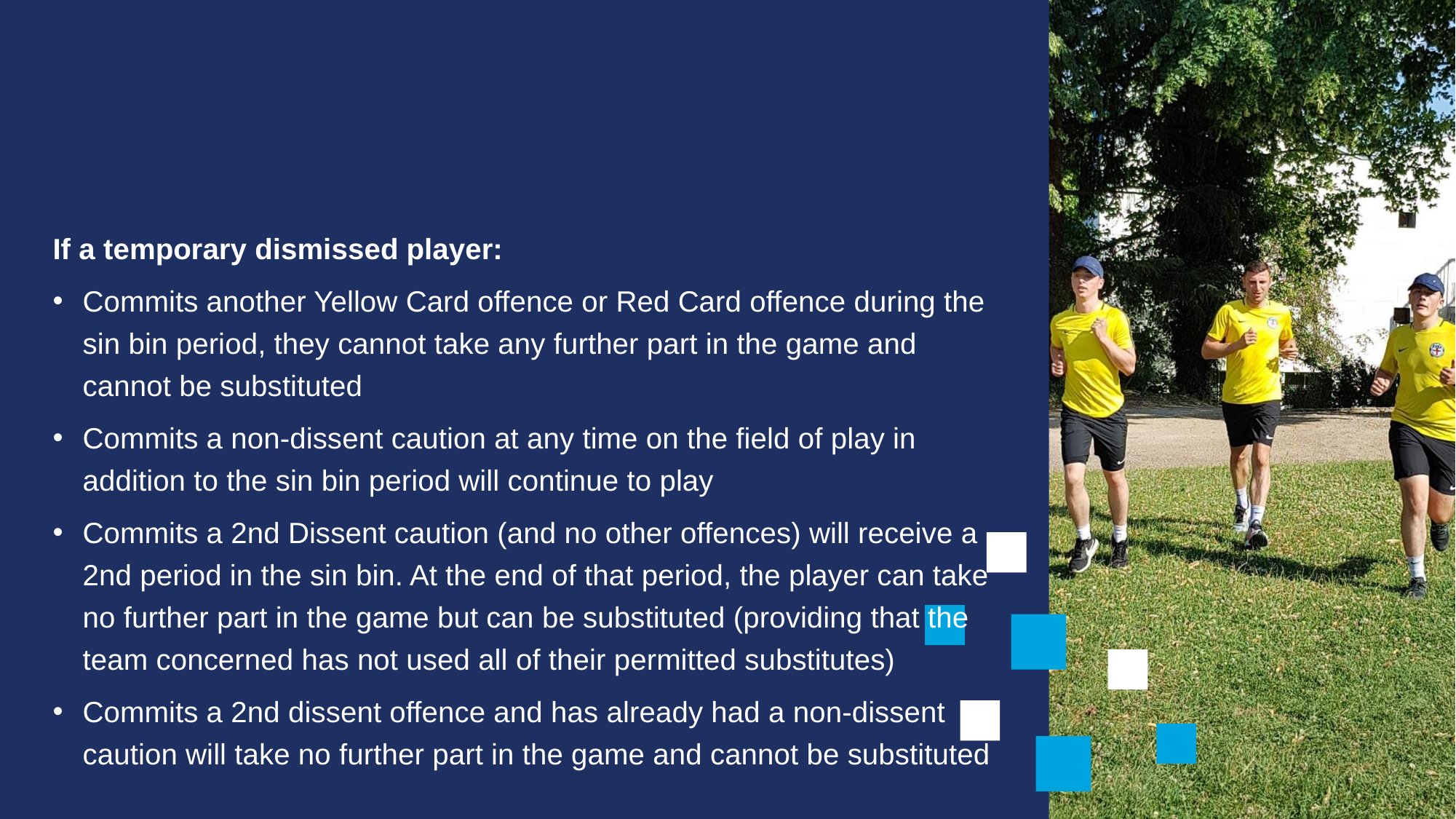

#
If a temporary dismissed player:
Commits another Yellow Card offence or Red Card offence during the sin bin period, they cannot take any further part in the game and cannot be substituted
Commits a non-dissent caution at any time on the field of play in addition to the sin bin period will continue to play
Commits a 2nd Dissent caution (and no other offences) will receive a 2nd period in the sin bin. At the end of that period, the player can take no further part in the game but can be substituted (providing that the team concerned has not used all of their permitted substitutes)
Commits a 2nd dissent offence and has already had a non-dissent caution will take no further part in the game and cannot be substituted